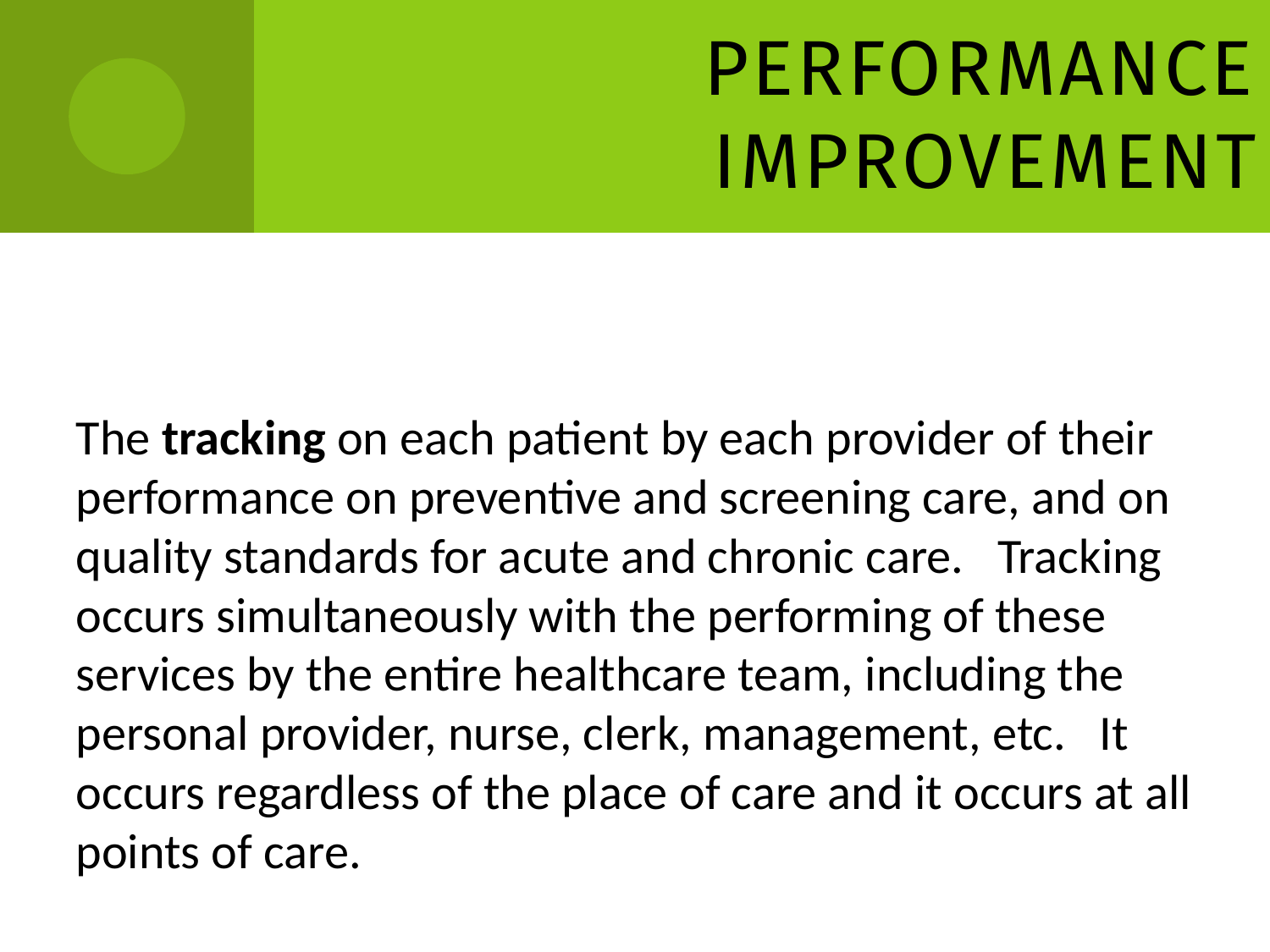

# Performance Improvement
The tracking on each patient by each provider of their performance on preventive and screening care, and on quality standards for acute and chronic care.   Tracking occurs simultaneously with the performing of these services by the entire healthcare team, including the personal provider, nurse, clerk, management, etc.   It occurs regardless of the place of care and it occurs at all points of care.